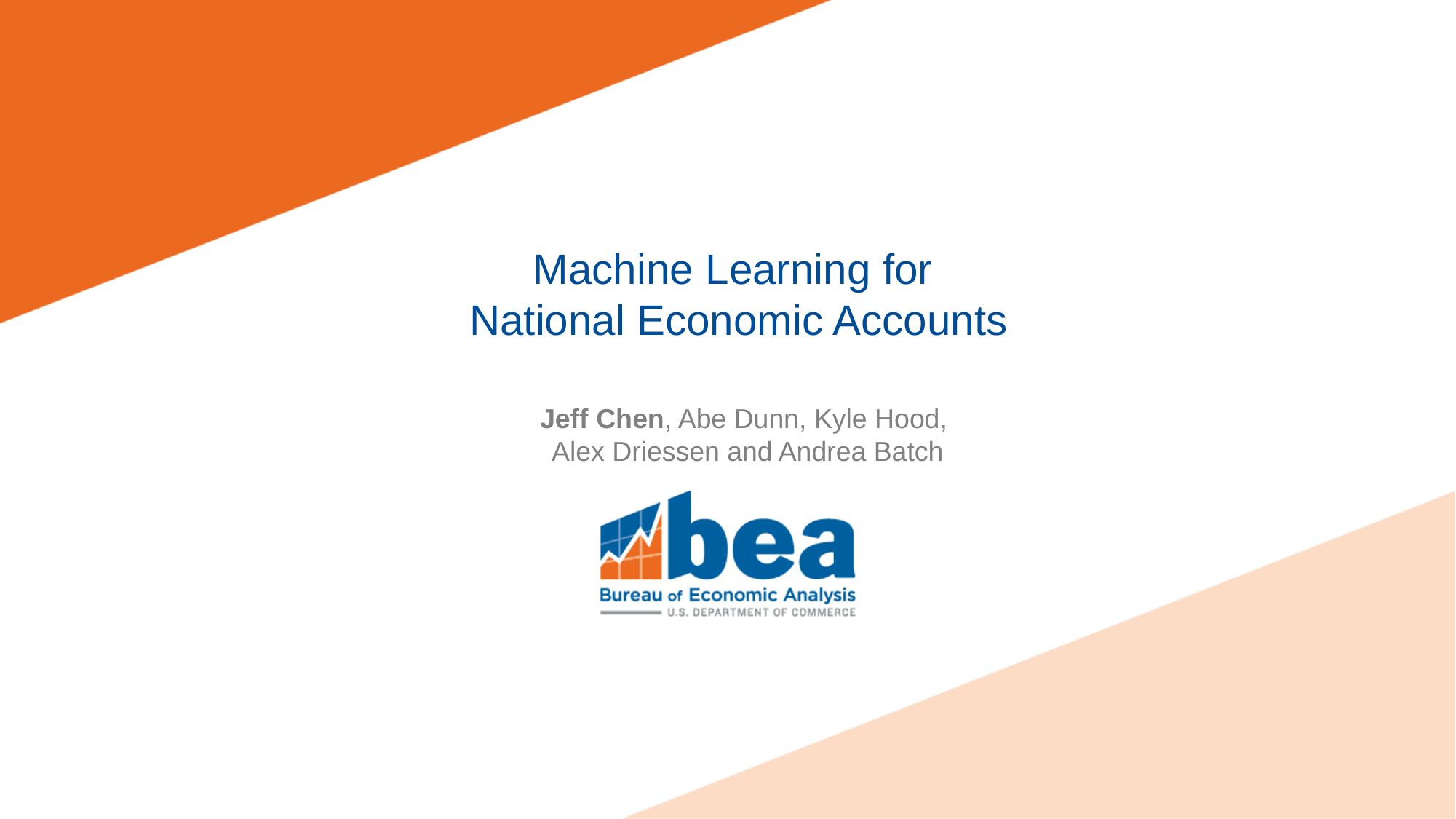

# Machine Learning for National Economic Accounts
Jeff Chen, Abe Dunn, Kyle Hood,
Alex Driessen and Andrea Batch